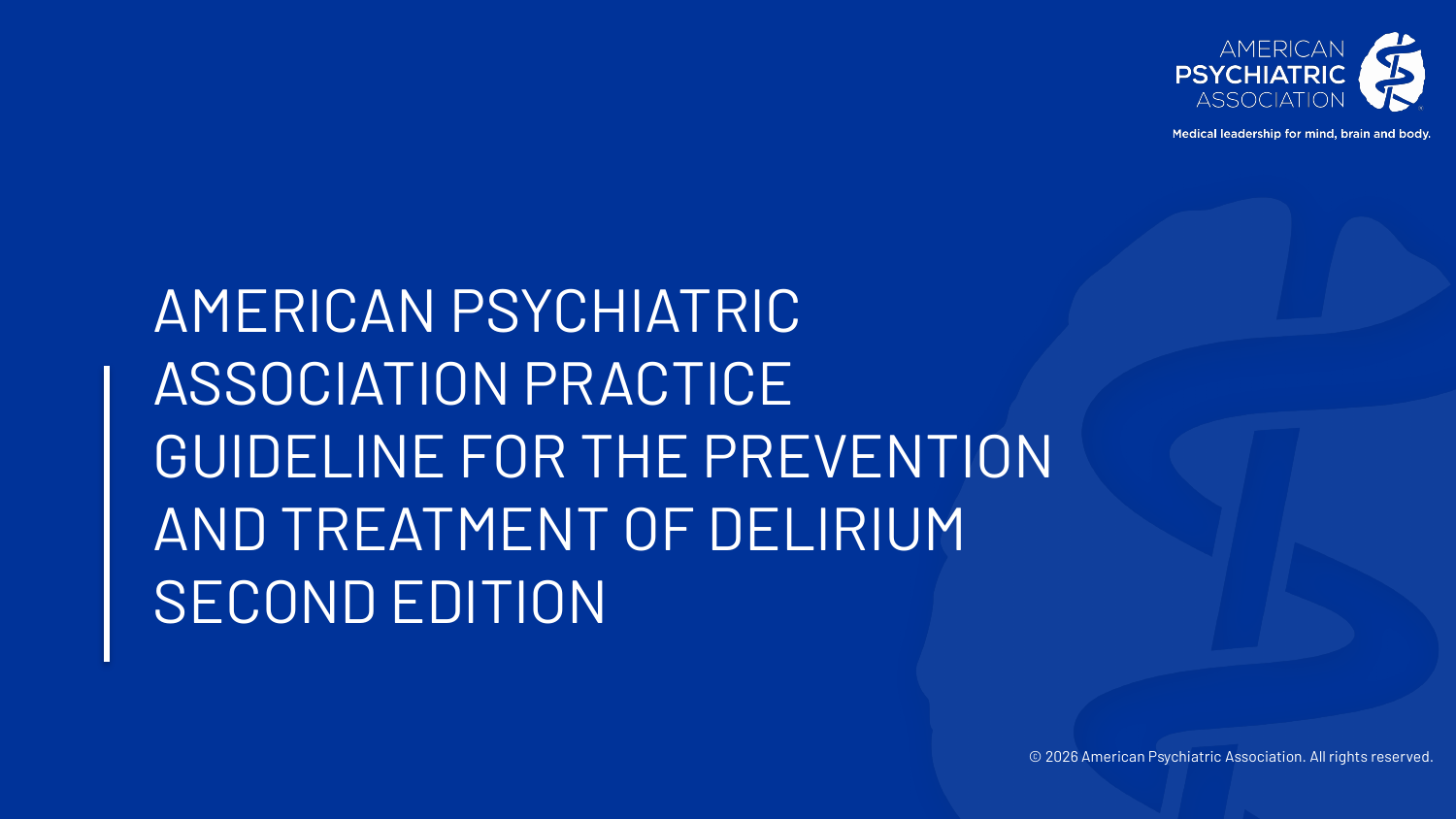

# American Psychiatric Association practice guideline for the prevention  and treatment of delirium Second edition